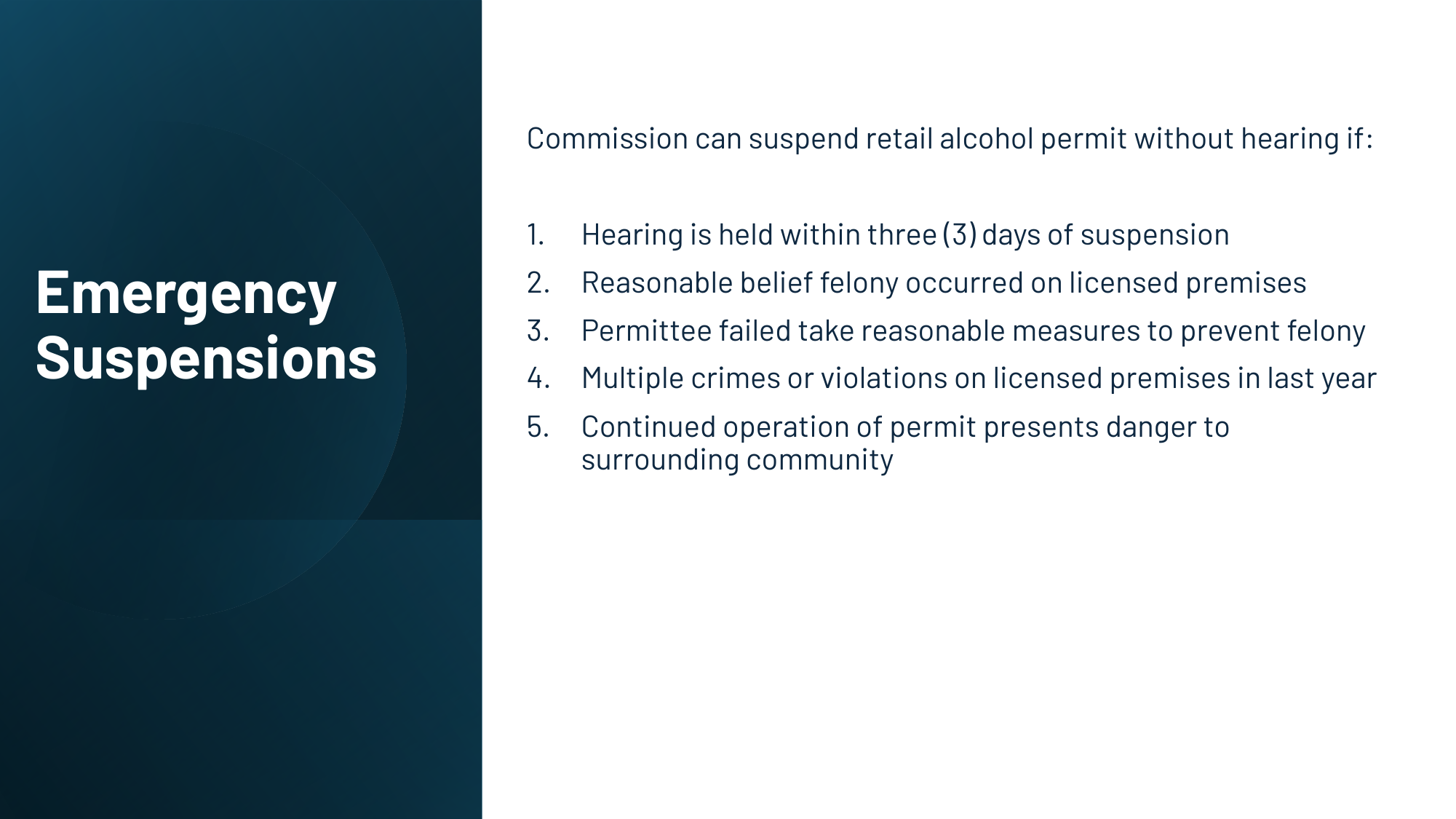

# Emergency Suspensions
Commission can suspend retail alcohol permit without hearing if:

Hearing is held within three (3) days of suspension
Reasonable belief felony occurred on licensed premises
Permittee failed take reasonable measures to prevent felony
Multiple crimes or violations on licensed premises in last year
Continued operation of permit presents danger to surrounding community